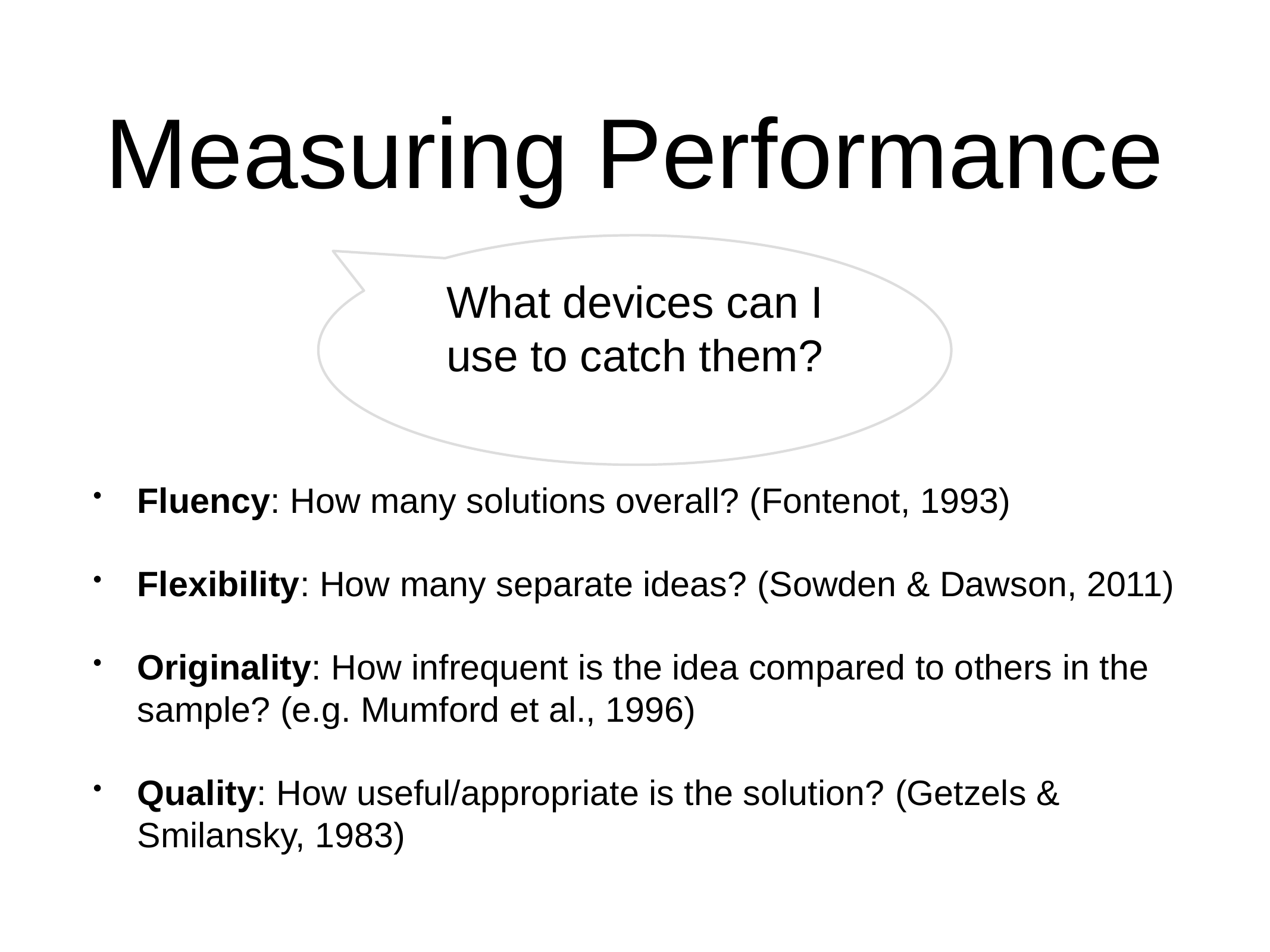

# Measuring Performance
What devices can I use to catch them?
Fluency: How many solutions overall? (Fontenot, 1993)
Flexibility: How many separate ideas? (Sowden & Dawson, 2011)
Originality: How infrequent is the idea compared to others in the sample? (e.g. Mumford et al., 1996)
Quality: How useful/appropriate is the solution? (Getzels & Smilansky, 1983)